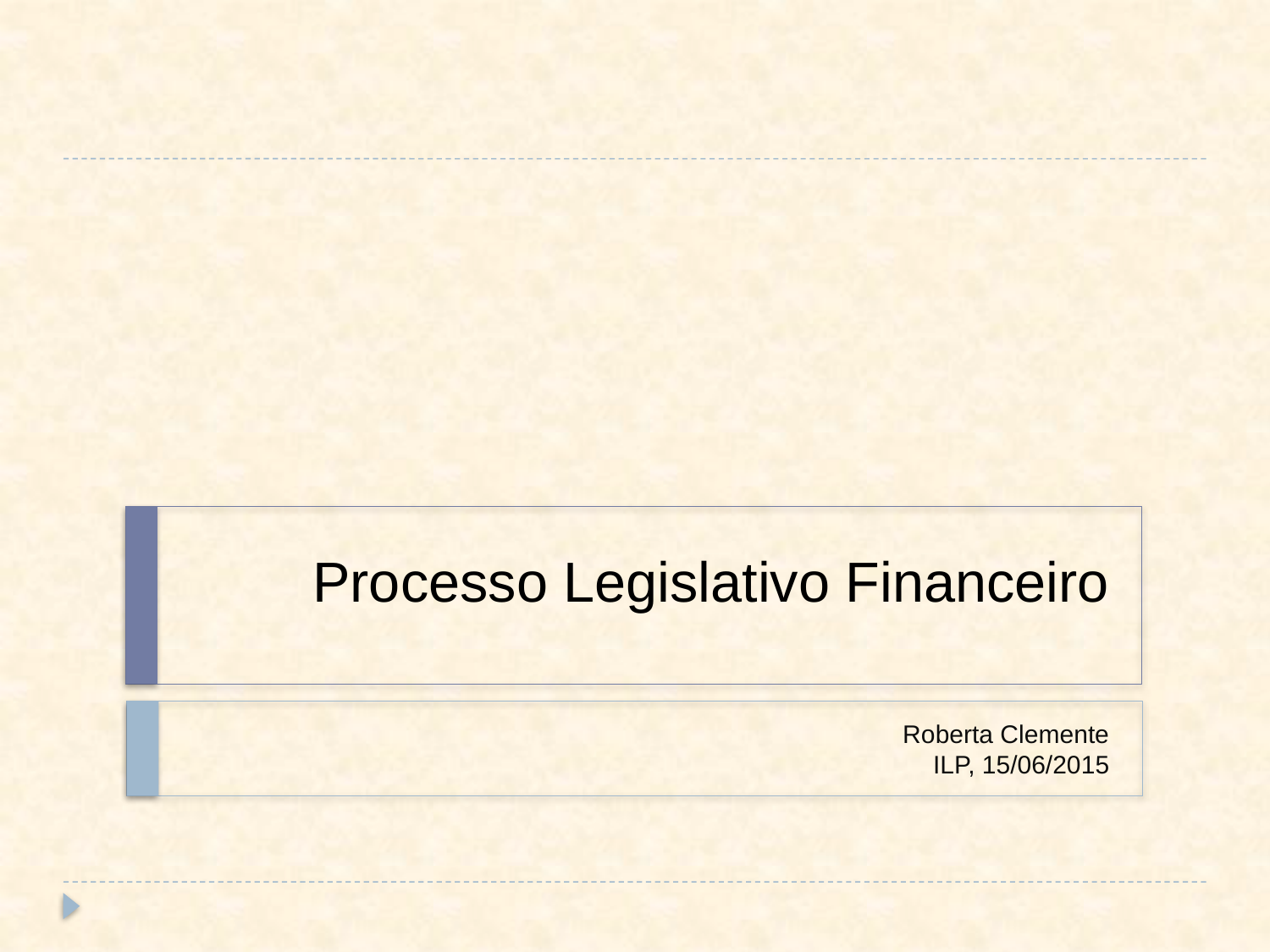

# Processo Legislativo Financeiro
Roberta Clemente
ILP, 15/06/2015